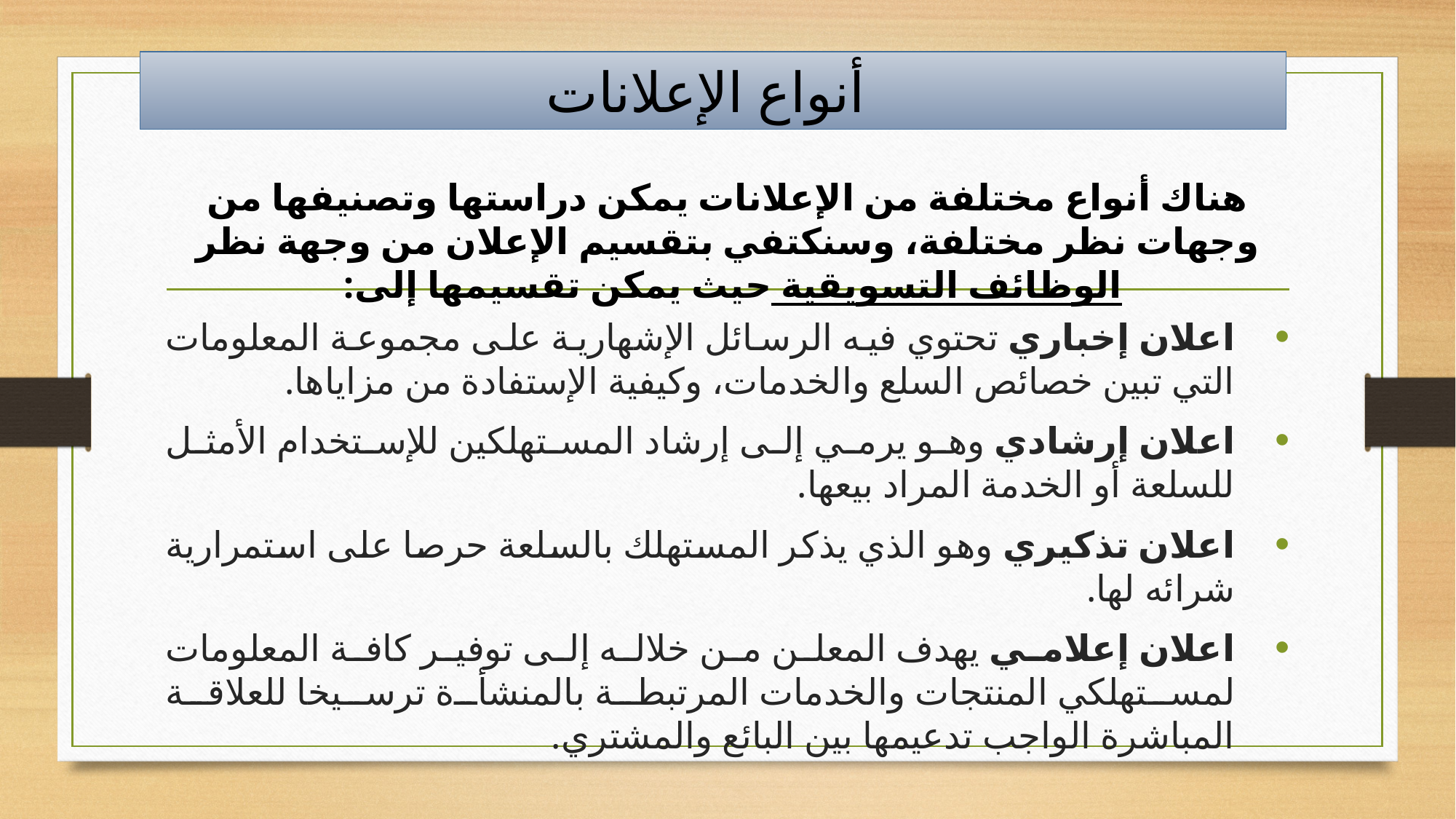

# أنواع الإعلانات
هناك أنواع مختلفة من الإعلانات يمكن دراستها وتصنيفها من وجهات نظر مختلفة، وسنكتفي بتقسيم الإعلان من وجهة نظر الوظائف التسويقية حيث يمكن تقسيمها إلى:
اعلان إخباري تحتوي فيه الرسائل الإشهارية على مجموعة المعلومات التي تبين خصائص السلع والخدمات، وكيفية الإستفادة من مزاياها.
اعلان إرشادي وهو يرمي إلى إرشاد المستهلكين للإستخدام الأمثل للسلعة أو الخدمة المراد بيعها.
اعلان تذكيري وهو الذي يذكر المستهلك بالسلعة حرصا على استمرارية شرائه لها.
اعلان إعلامي يهدف المعلن من خلاله إلى توفير كافة المعلومات لمستهلكي المنتجات والخدمات المرتبطة بالمنشأة ترسيخا للعلاقة المباشرة الواجب تدعيمها بين البائع والمشتري.